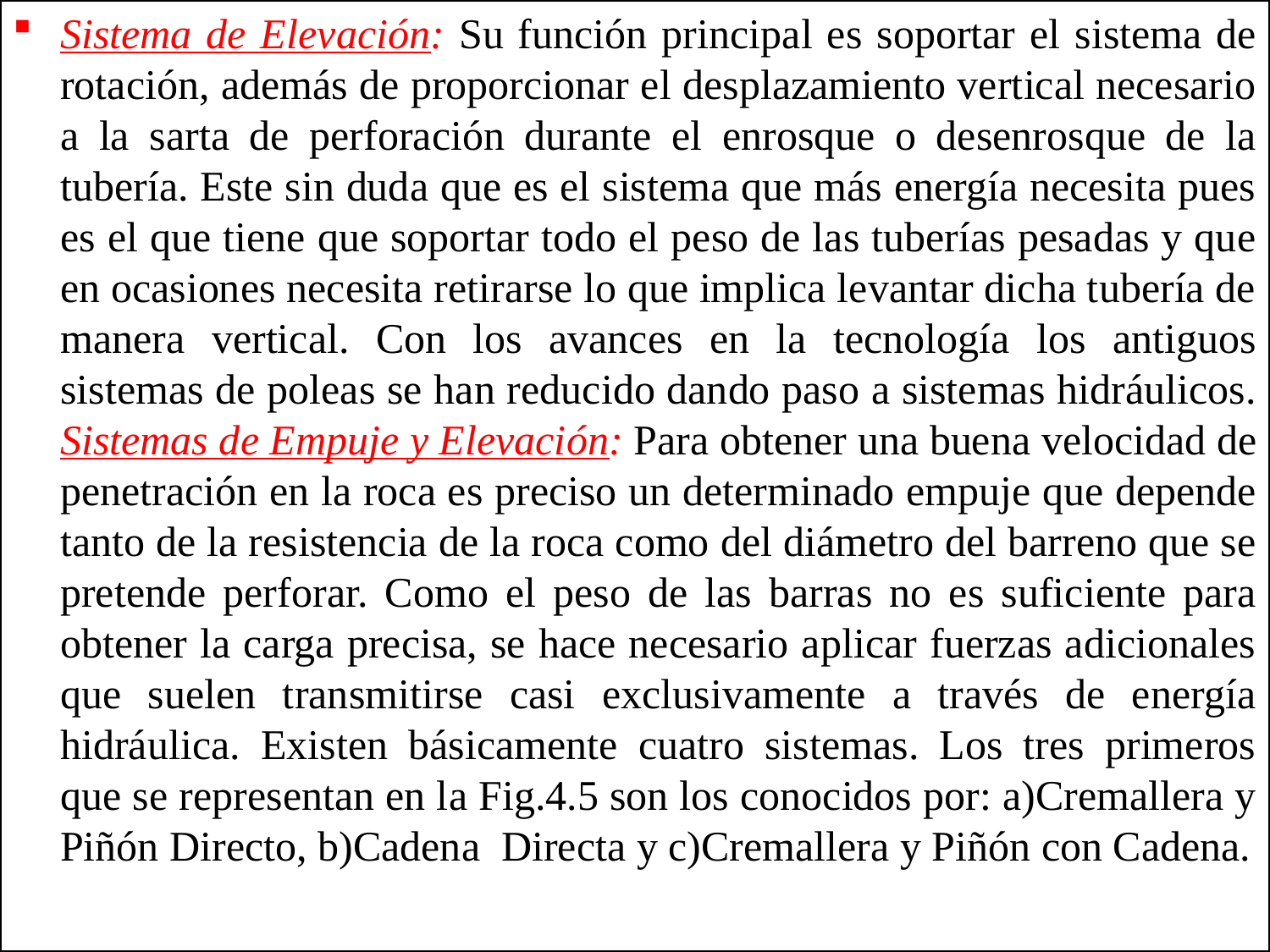

Sistema de Elevación: Su función principal es soportar el sistema de rotación, además de proporcionar el desplazamiento vertical necesario a la sarta de perforación durante el enrosque o desenrosque de la tubería. Este sin duda que es el sistema que más energía necesita pues es el que tiene que soportar todo el peso de las tuberías pesadas y que en ocasiones necesita retirarse lo que implica levantar dicha tubería de manera vertical. Con los avances en la tecnología los antiguos sistemas de poleas se han reducido dando paso a sistemas hidráulicos. Sistemas de Empuje y Elevación: Para obtener una buena velocidad de penetración en la roca es preciso un determinado empuje que depende tanto de la resistencia de la roca como del diámetro del barreno que se pretende perforar. Como el peso de las barras no es suficiente para obtener la carga precisa, se hace necesario aplicar fuerzas adicionales que suelen transmitirse casi exclusivamente a través de energía hidráulica. Existen básicamente cuatro sistemas. Los tres primeros que se representan en la Fig.4.5 son los conocidos por: a)Cremallera y Piñón Directo, b)Cadena  Directa y c)Cremallera y Piñón con Cadena.